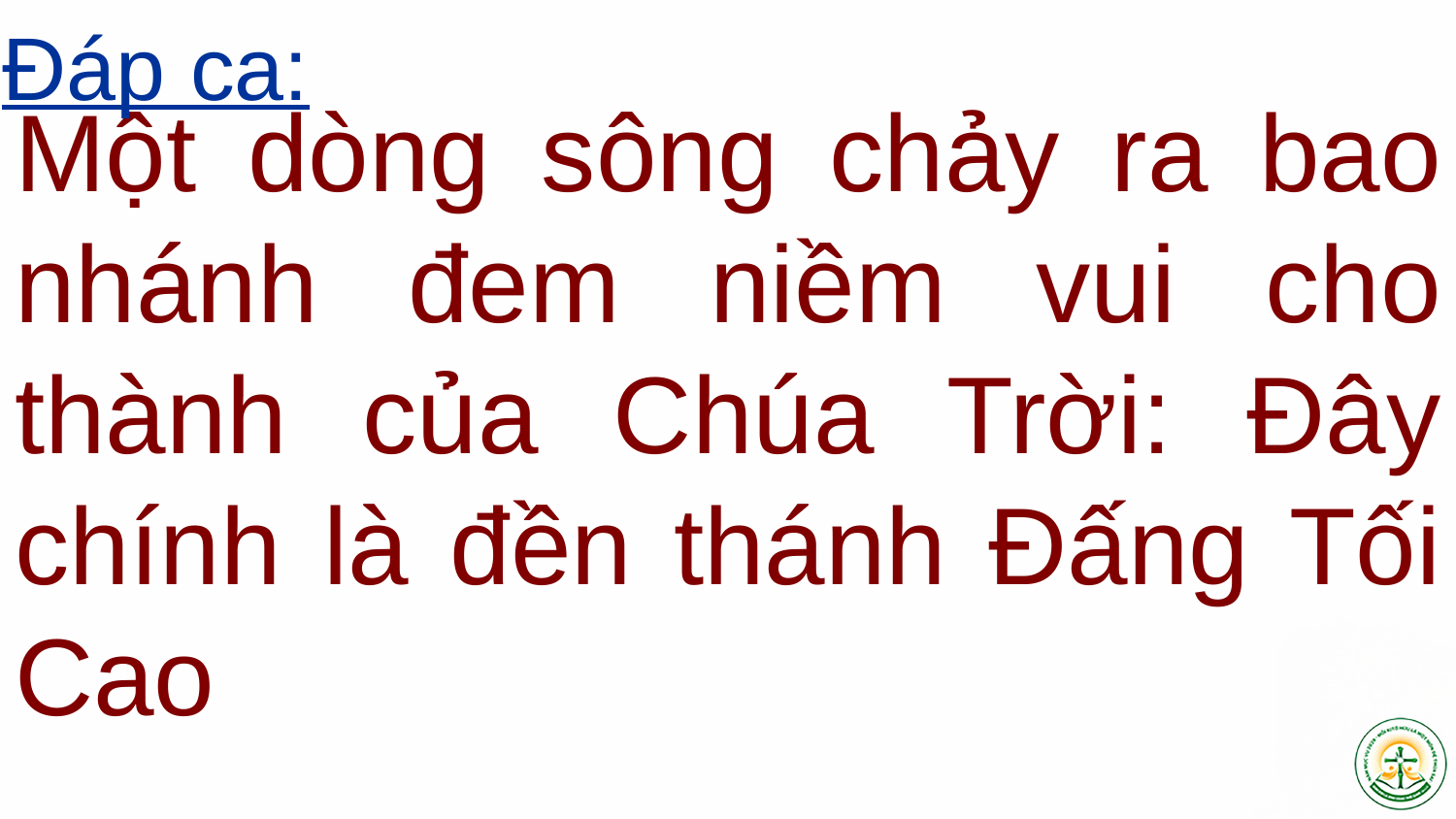

Đáp ca:
Một dòng sông chảy ra bao nhánh đem niềm vui cho thành của Chúa Trời: Đây chính là đền thánh Đấng Tối Cao